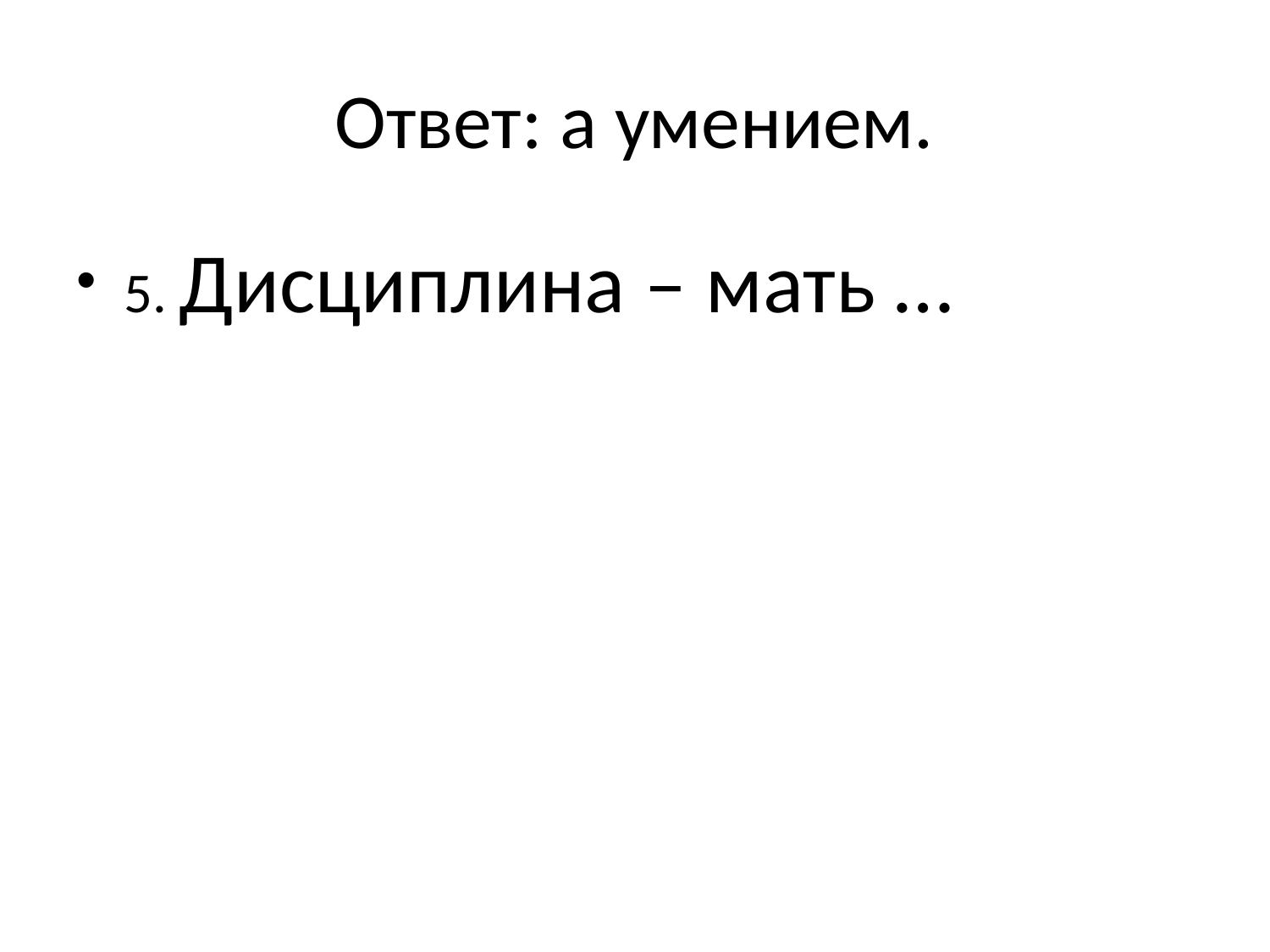

# Ответ: а умением.
5. Дисциплина – мать …